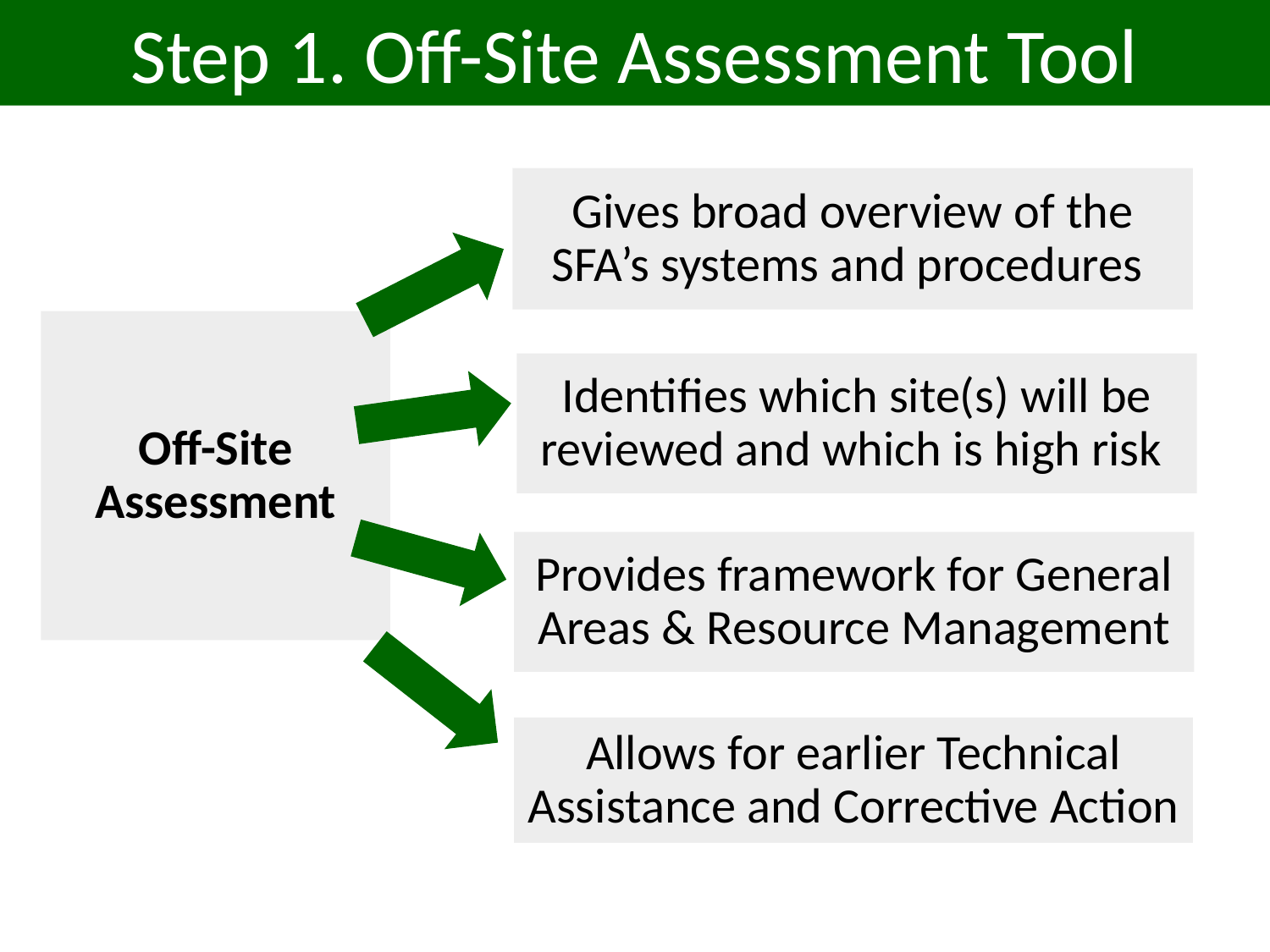

Step 1. Off-Site Assessment Tool
Gives broad overview of the SFA’s systems and procedures

Off-Site Assessment

Identifies which site(s) will be reviewed and which is high risk

Provides framework for General Areas & Resource Management

Allows for earlier Technical Assistance and Corrective Action